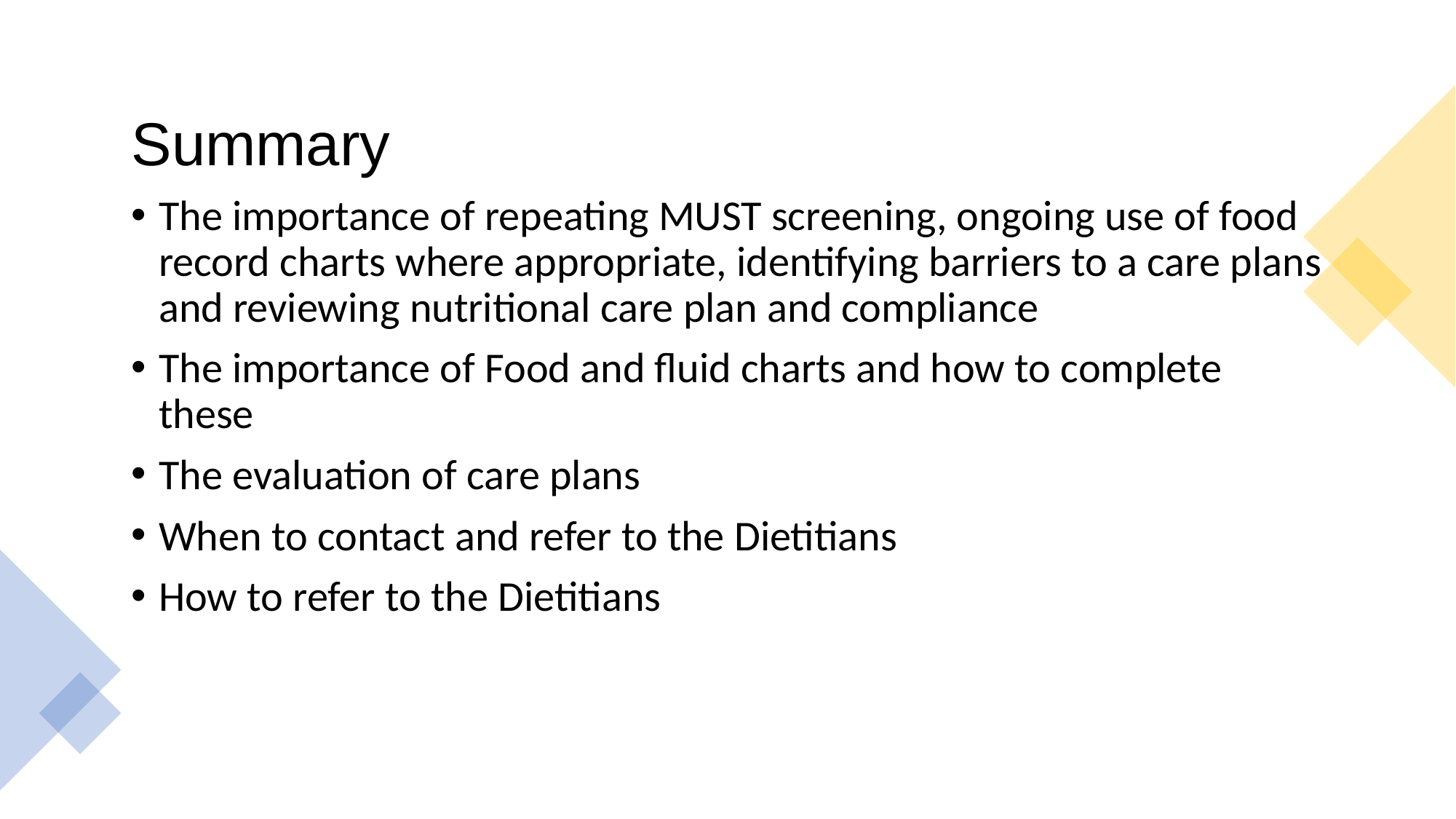

Summary
The importance of repeating MUST screening, ongoing use of food record charts where appropriate, identifying barriers to a care plans and reviewing nutritional care plan and compliance
The importance of Food and fluid charts and how to complete these
The evaluation of care plans
When to contact and refer to the Dietitians
How to refer to the Dietitians